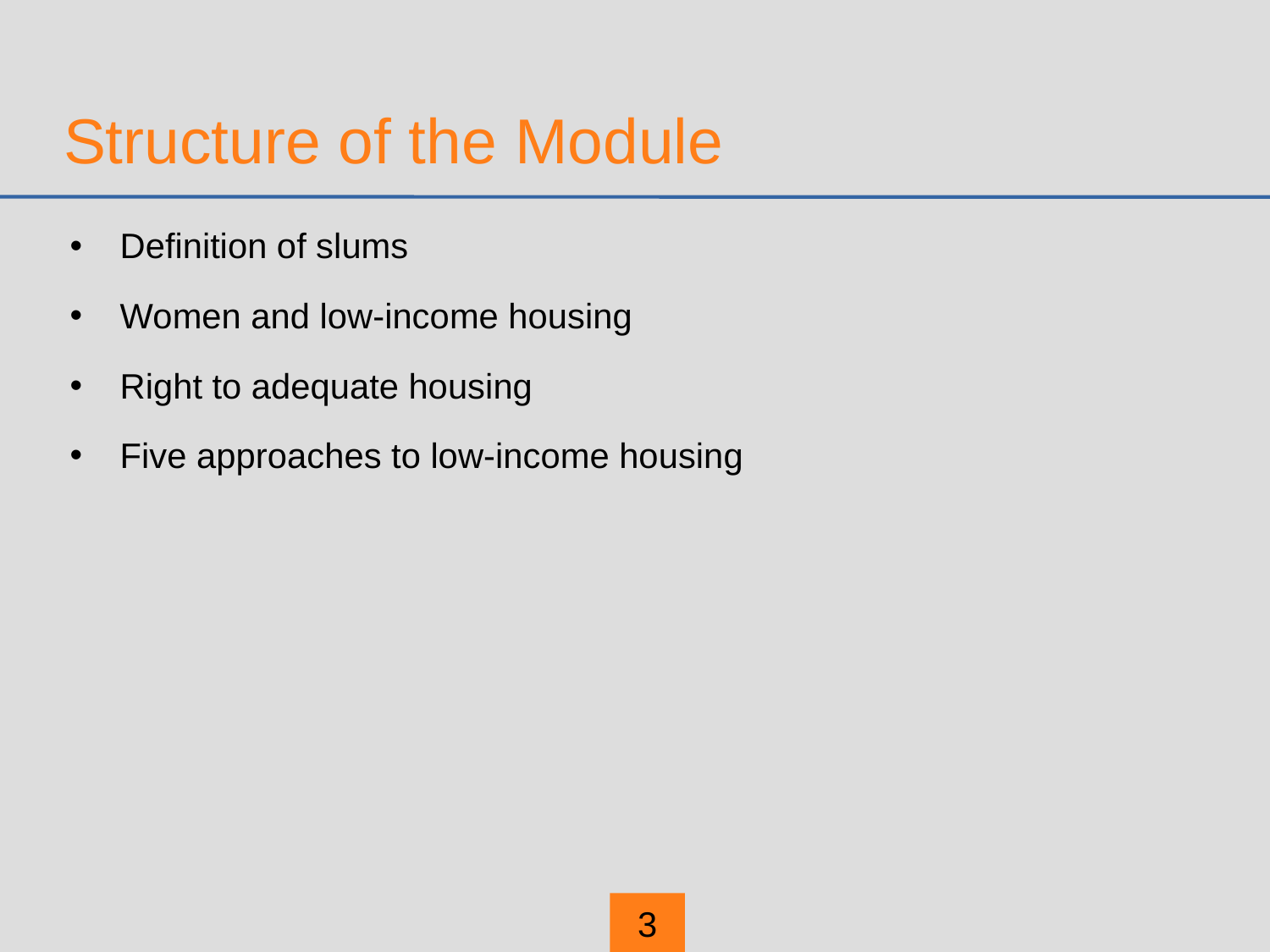

# Structure of the Module
Definition of slums
Women and low-income housing
Right to adequate housing
Five approaches to low-income housing
3